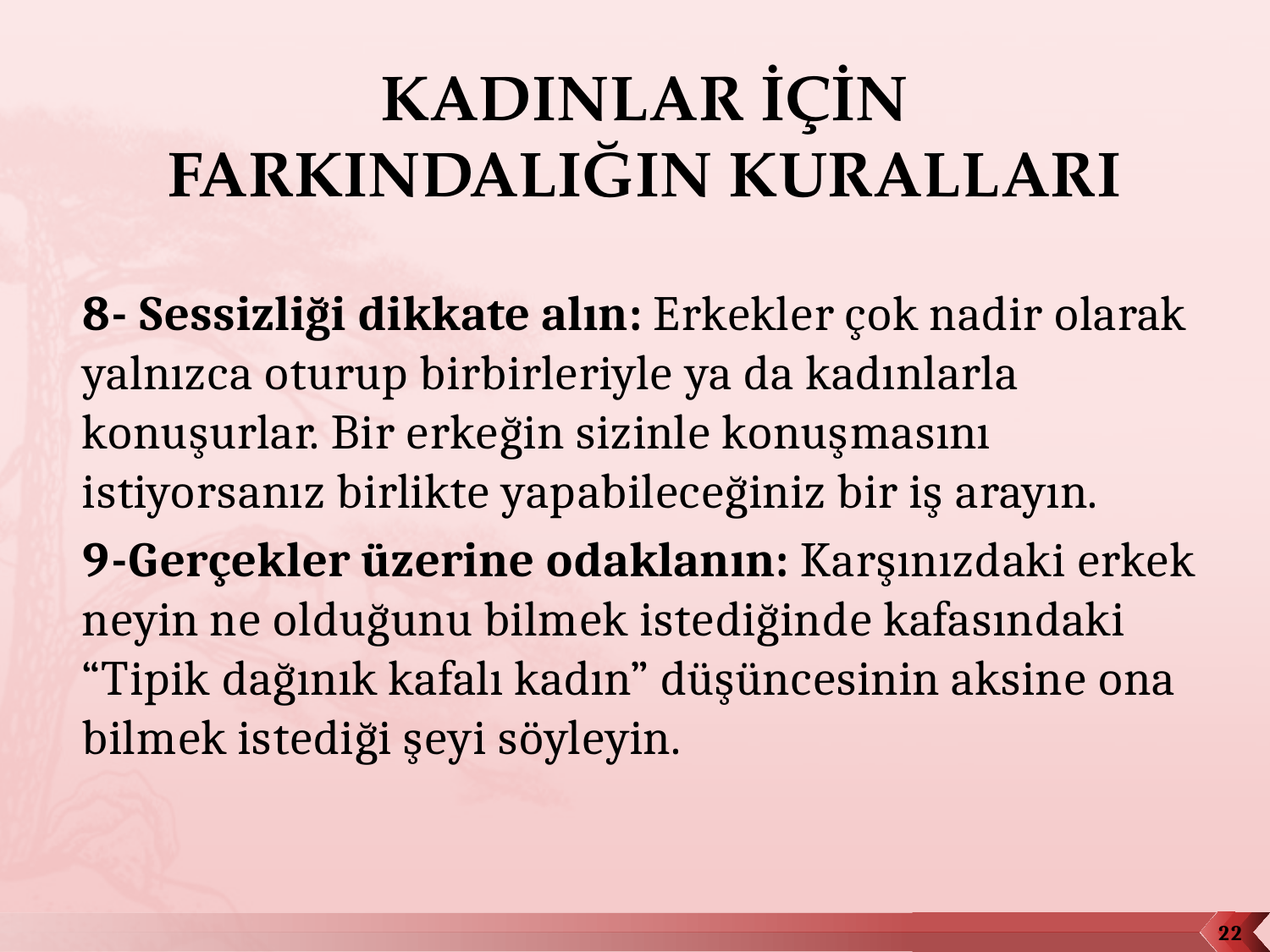

# KADINLAR İÇİN FARKINDALIĞIN KURALLARI

8- Sessizliği dikkate alın: Erkekler çok nadir olarak yalnızca oturup birbirleriyle ya da kadınlarla konuşurlar. Bir erkeğin sizinle konuşmasını istiyorsanız birlikte yapabileceğiniz bir iş arayın.
9-Gerçekler üzerine odaklanın: Karşınızdaki erkek neyin ne olduğunu bilmek istediğinde kafasındaki “Tipik dağınık kafalı kadın” düşüncesinin aksine ona bilmek istediği şeyi söyleyin.

22